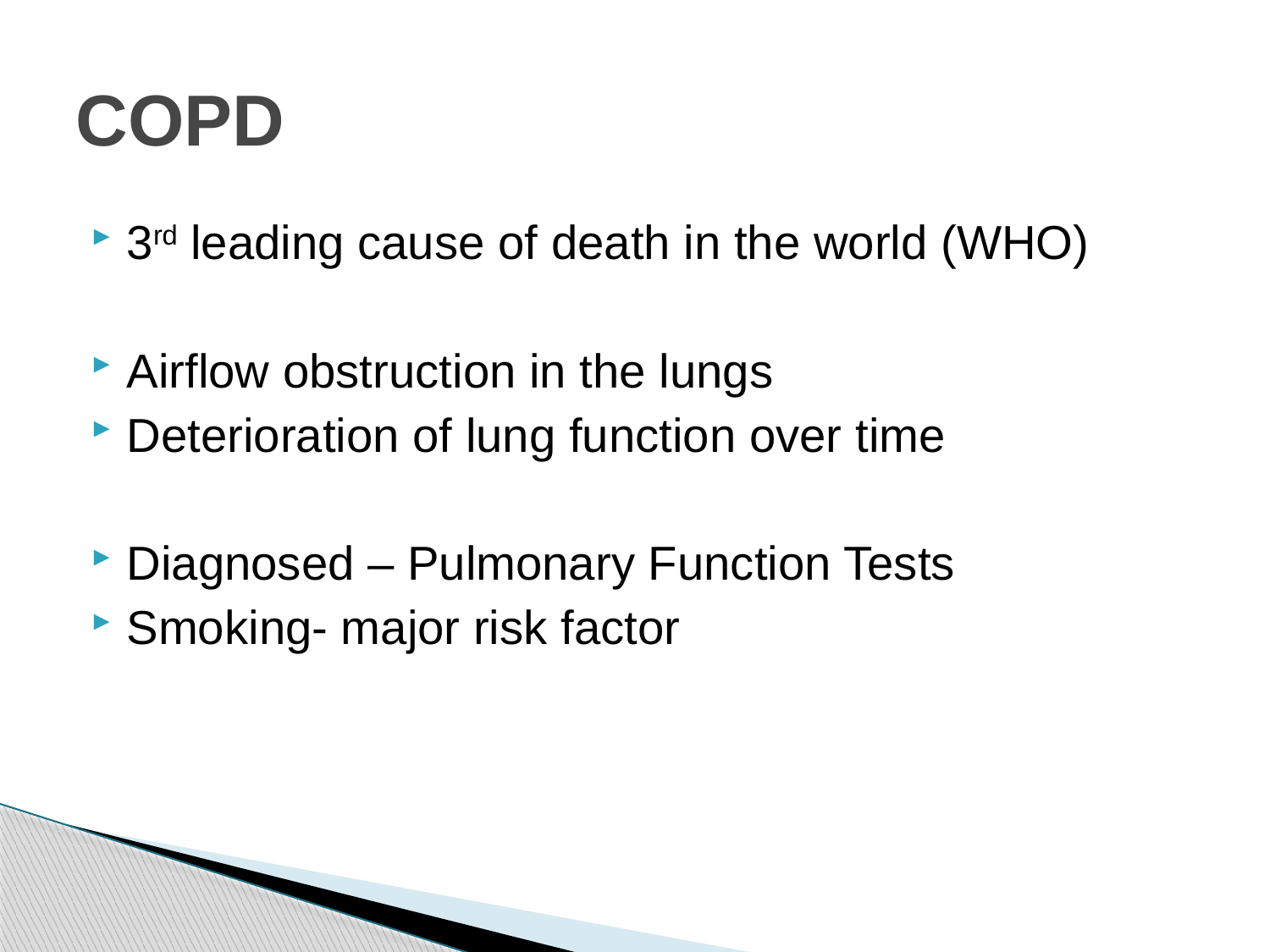

# COPD
3rd leading cause of death in the world (WHO)

Airflow obstruction in the lungs
Deterioration of lung function over time

Diagnosed – Pulmonary Function Tests
Smoking- major risk factor